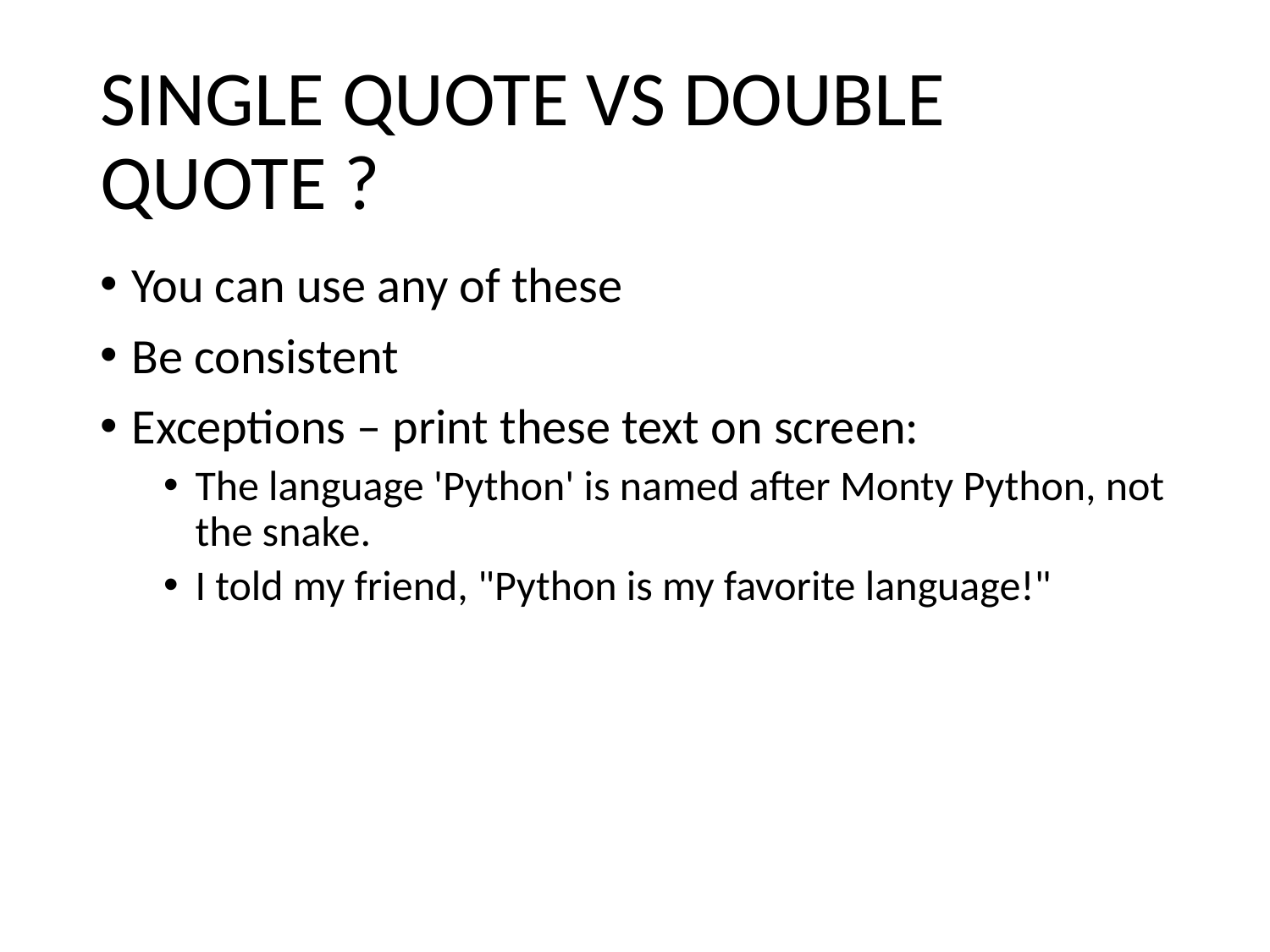

# SINGLE QUOTE VS DOUBLE QUOTE ?
You can use any of these
Be consistent
Exceptions – print these text on screen:
The language 'Python' is named after Monty Python, not the snake.
I told my friend, "Python is my favorite language!"